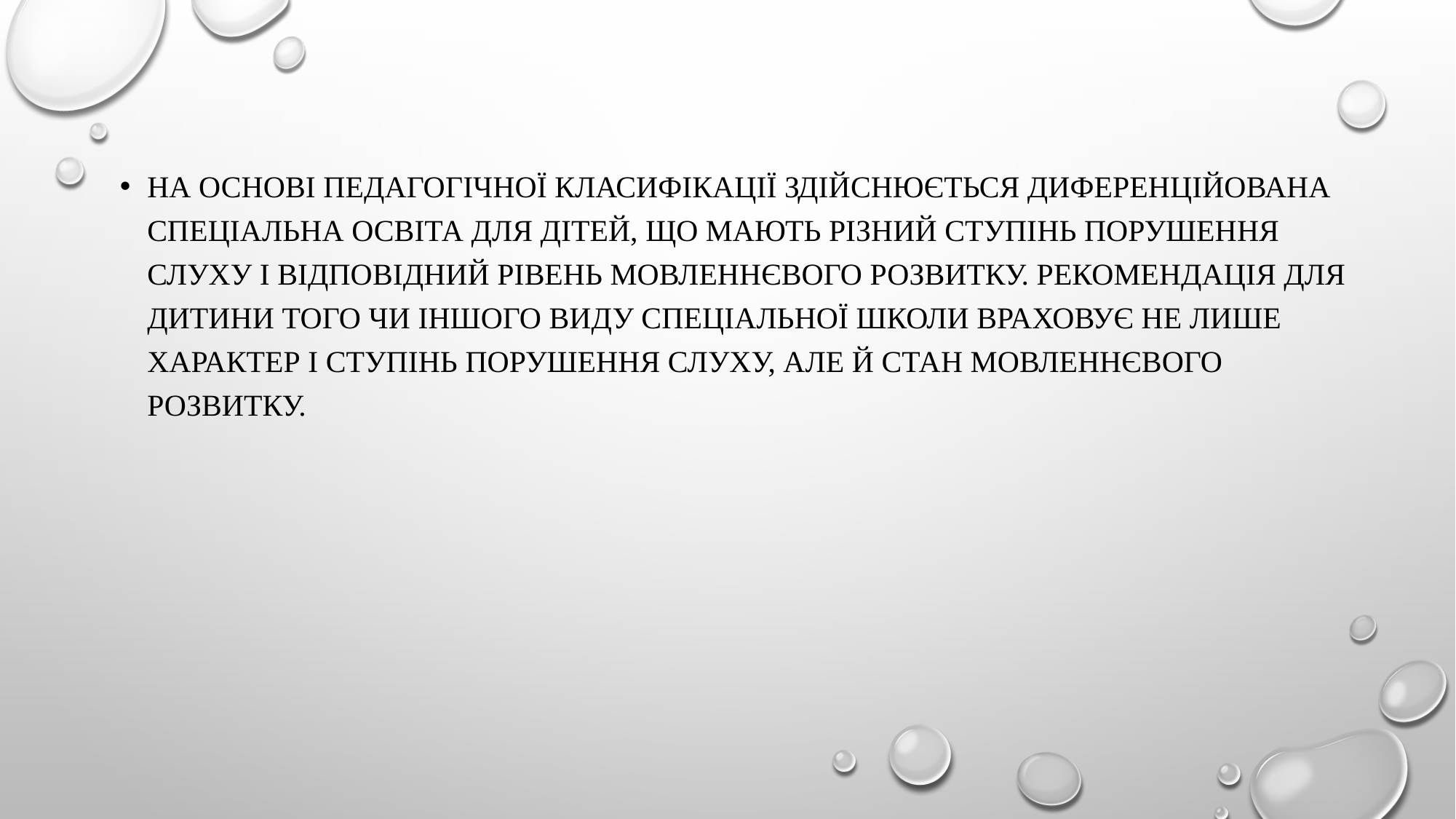

#
На основі педагогічної класифікації здійснюється диференційована спеціальна освіта для дітей, що мають різний ступінь порушення слуху і відповідний рівень мовленнєвого розвитку. Рекомендація для дитини того чи іншого виду спеціальної школи враховує не лише характер і ступінь порушення слуху, але й стан мовленнєвого розвитку.